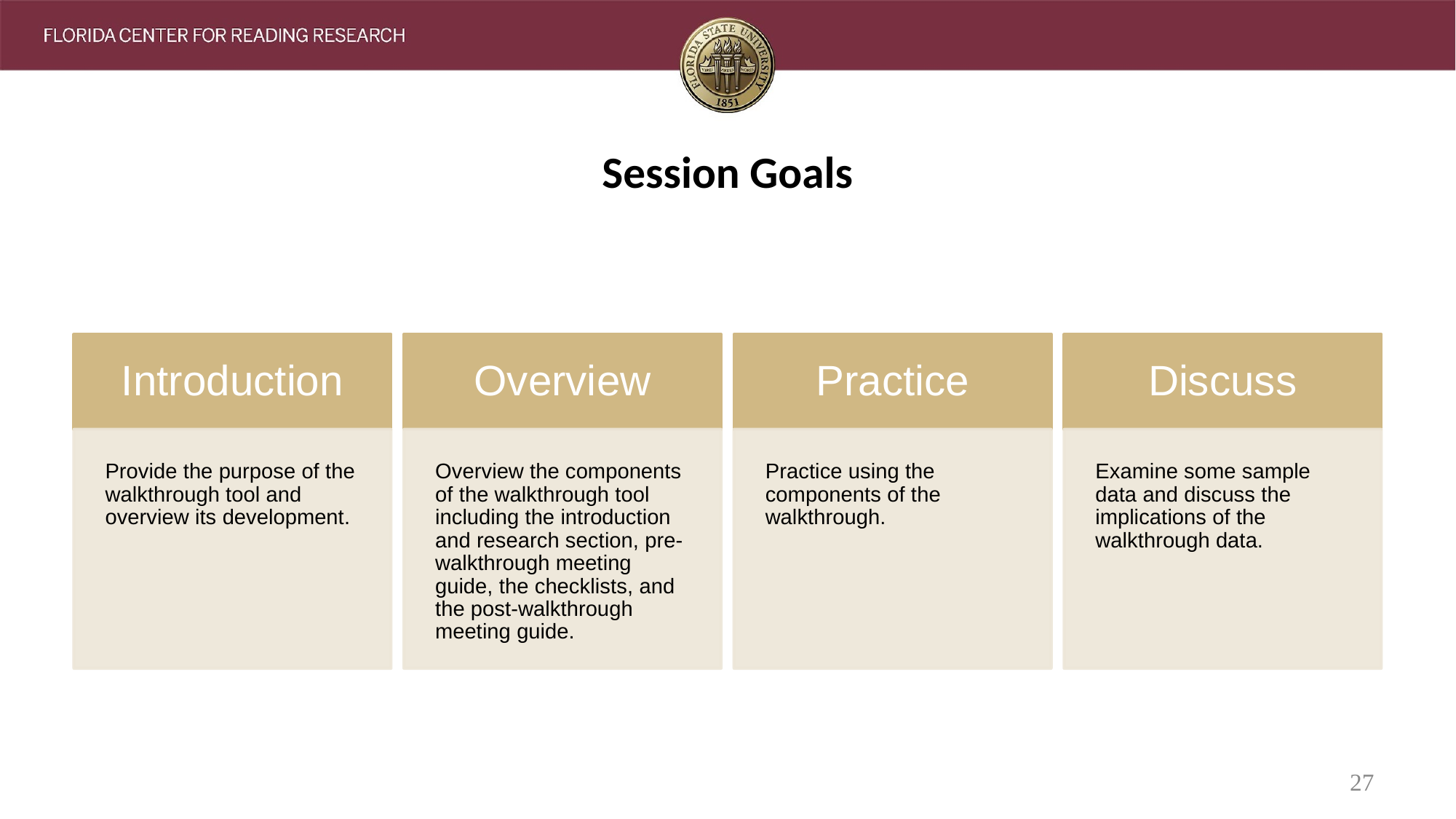

# Session Goals
Introduction
Provide the purpose of the walkthrough tool and overview its development.
Overview
Overview the components of the walkthrough tool including the introduction and research section, pre-walkthrough meeting guide, the checklists, and the post-walkthrough meeting guide.
Practice
Practice using the components of the walkthrough.
Discuss
Examine some sample data and discuss the implications of the walkthrough data.
27